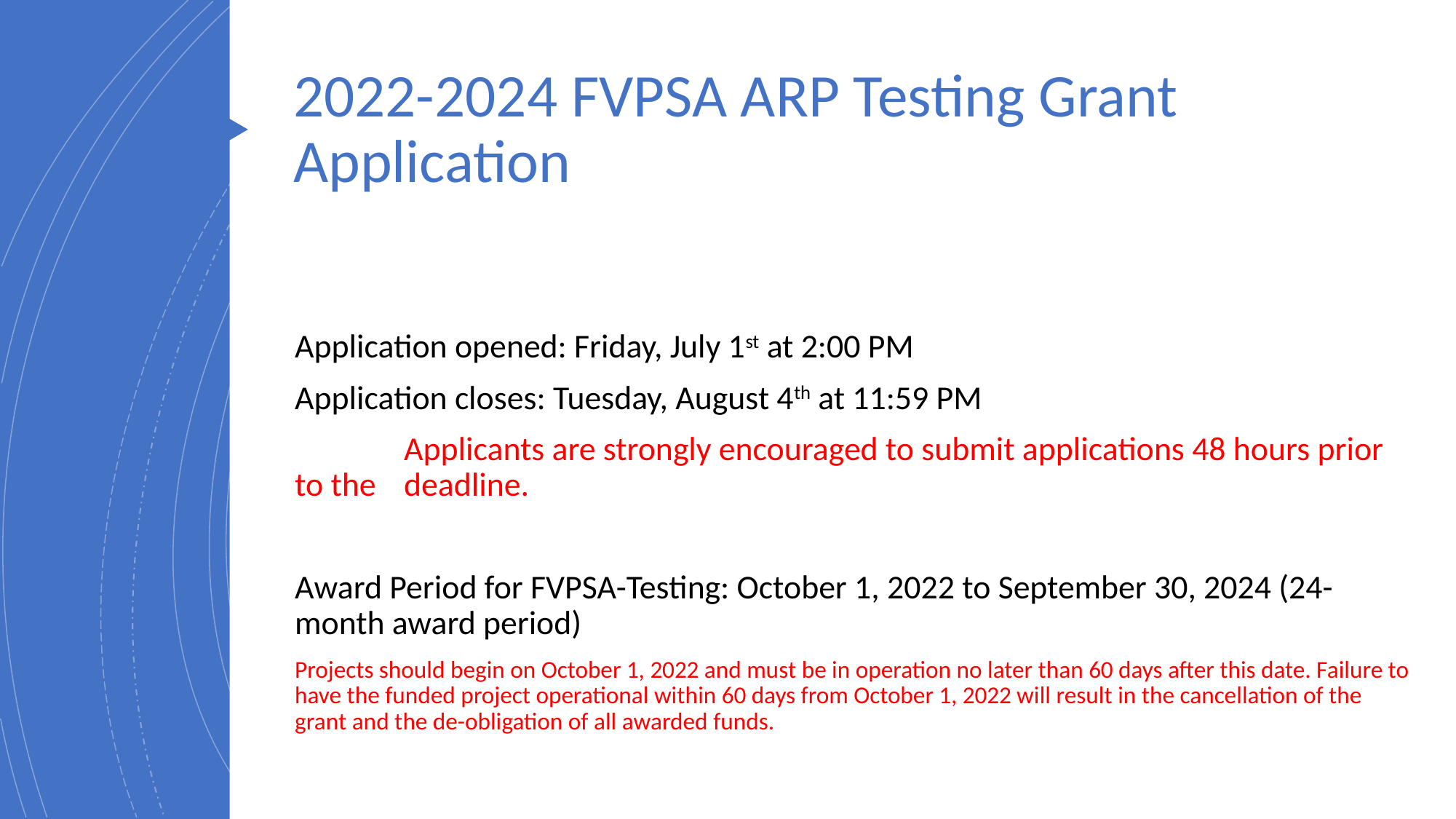

# 2022-2024 FVPSA ARP Testing Grant Application

Application opened: Friday, July 1st at 2:00 PM
Application closes: Tuesday, August 4th at 11:59 PM
	Applicants are strongly encouraged to submit applications 48 hours prior to the 	deadline.

Award Period for FVPSA-Testing: October 1, 2022 to September 30, 2024 (24-month award period)
Projects should begin on October 1, 2022 and must be in operation no later than 60 days after this date. Failure to have the funded project operational within 60 days from October 1, 2022 will result in the cancellation of the grant and the de-obligation of all awarded funds.